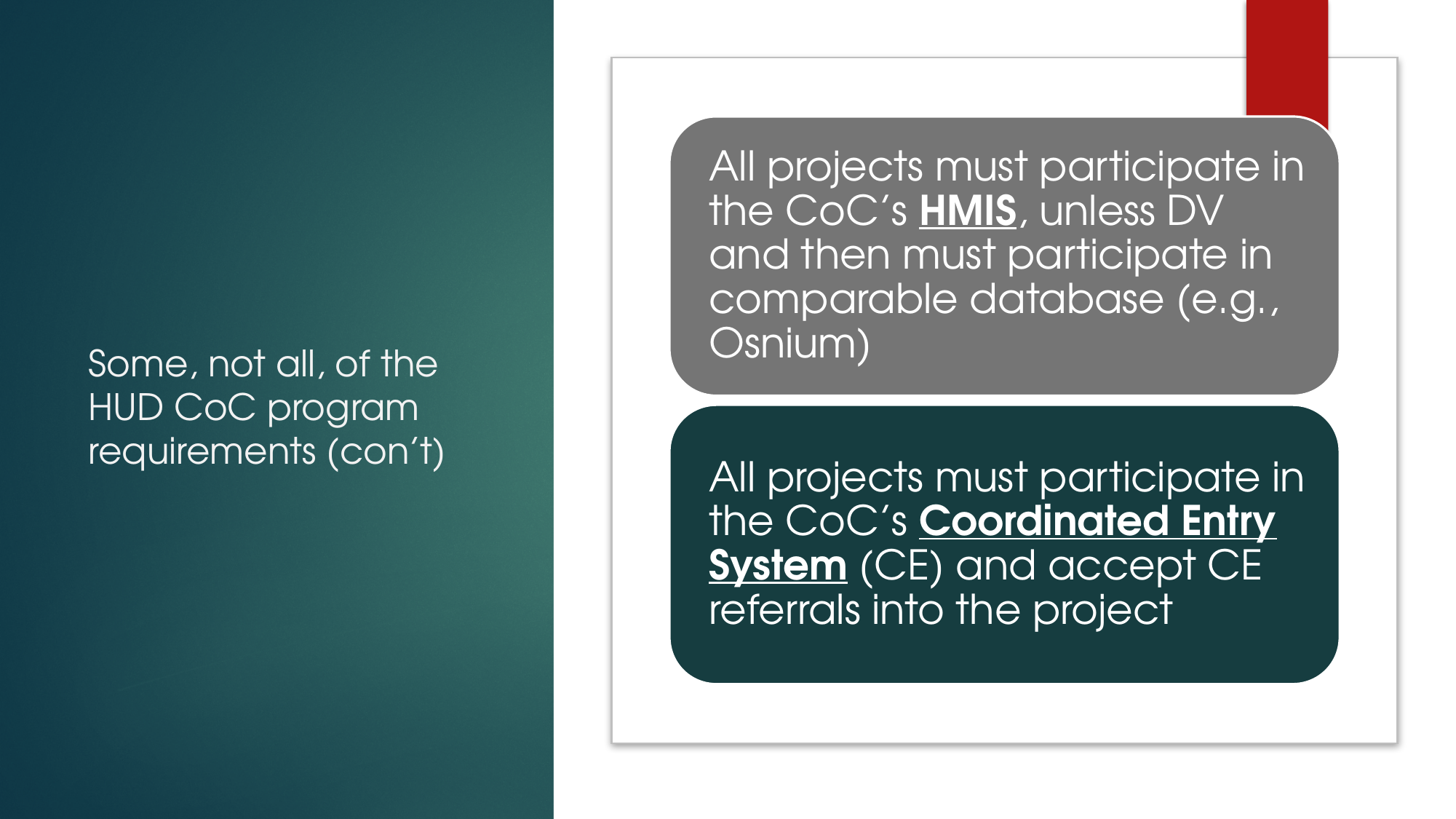

All projects must participate in the CoC’s HMIS, unless DV and then must participate in comparable database (e.g., Osnium)
All projects must participate in the CoC’s Coordinated Entry System (CE) and accept CE referrals into the project
# Some, not all, of the HUD CoC program requirements (con’t)